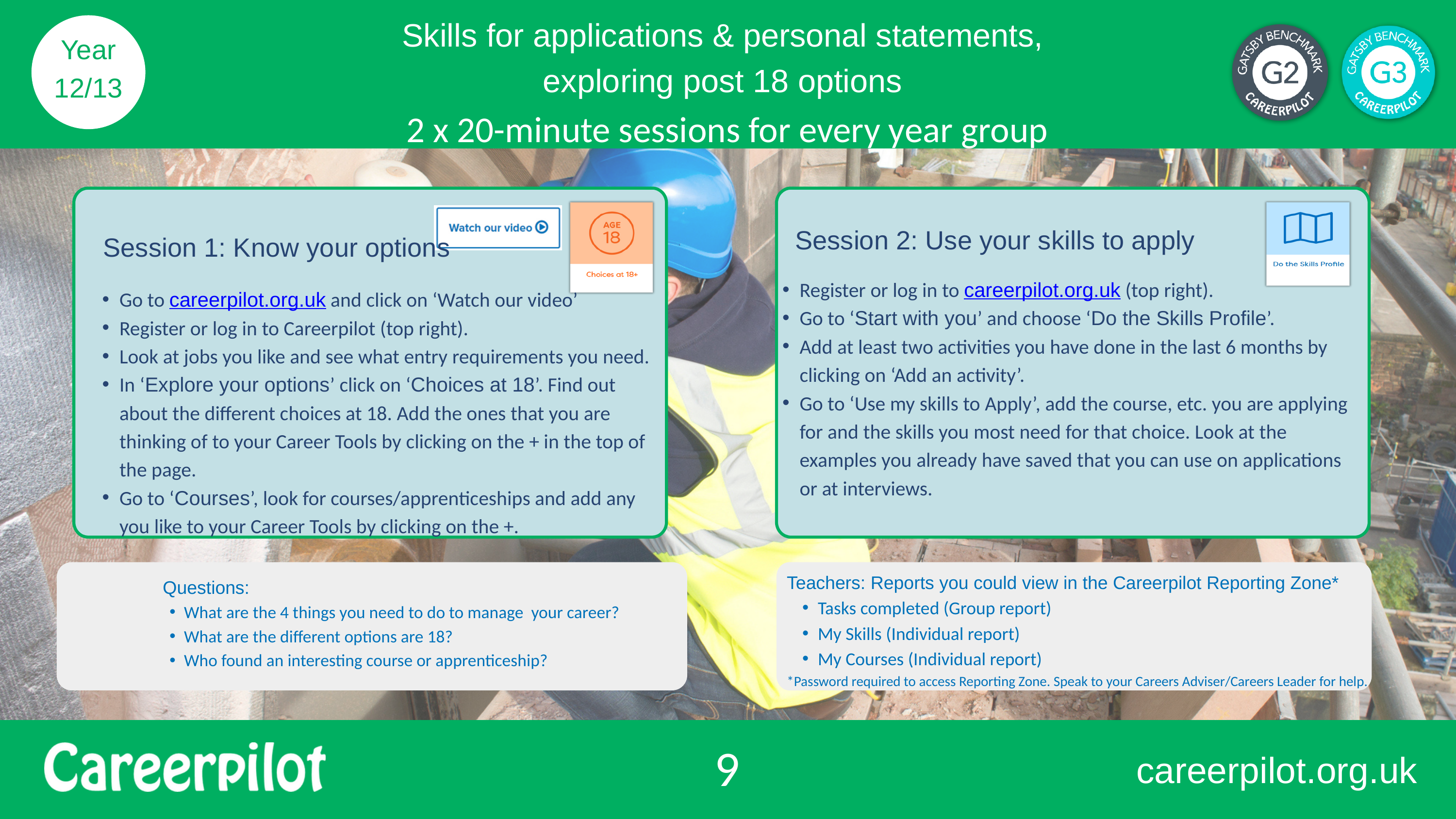

Skills for applications & personal statements,
exploring post 18 options
2 x 20-minute sessions for every year group

Year 12/13

Session 2: Use your skills to apply
Session 1: Know your options
Register or log in to careerpilot.org.uk (top right).
Go to ‘Start with you’ and choose ‘Do the Skills Profile’.
Add at least two activities you have done in the last 6 months by clicking on ‘Add an activity’.
Go to ‘Use my skills to Apply’, add the course, etc. you are applying for and the skills you most need for that choice. Look at the examples you already have saved that you can use on applications or at interviews.
Go to careerpilot.org.uk and click on ‘Watch our video’
Register or log in to Careerpilot (top right).
Look at jobs you like and see what entry requirements you need.
In ‘Explore your options’ click on ‘Choices at 18’. Find out about the different choices at 18. Add the ones that you are thinking of to your Career Tools by clicking on the + in the top of the page.
Go to ‘Courses’, look for courses/apprenticeships and add any you like to your Career Tools by clicking on the +.

Teachers: Reports you could view in the Careerpilot Reporting Zone*
Tasks completed (Group report)
My Skills (Individual report)
My Courses (Individual report)
*Password required to access Reporting Zone. Speak to your Careers Adviser/Careers Leader for help.
Questions:
What are the 4 things you need to do to manage  your career?
What are the different options are 18?
Who found an interesting course or apprenticeship?

9
careerpilot.org.uk